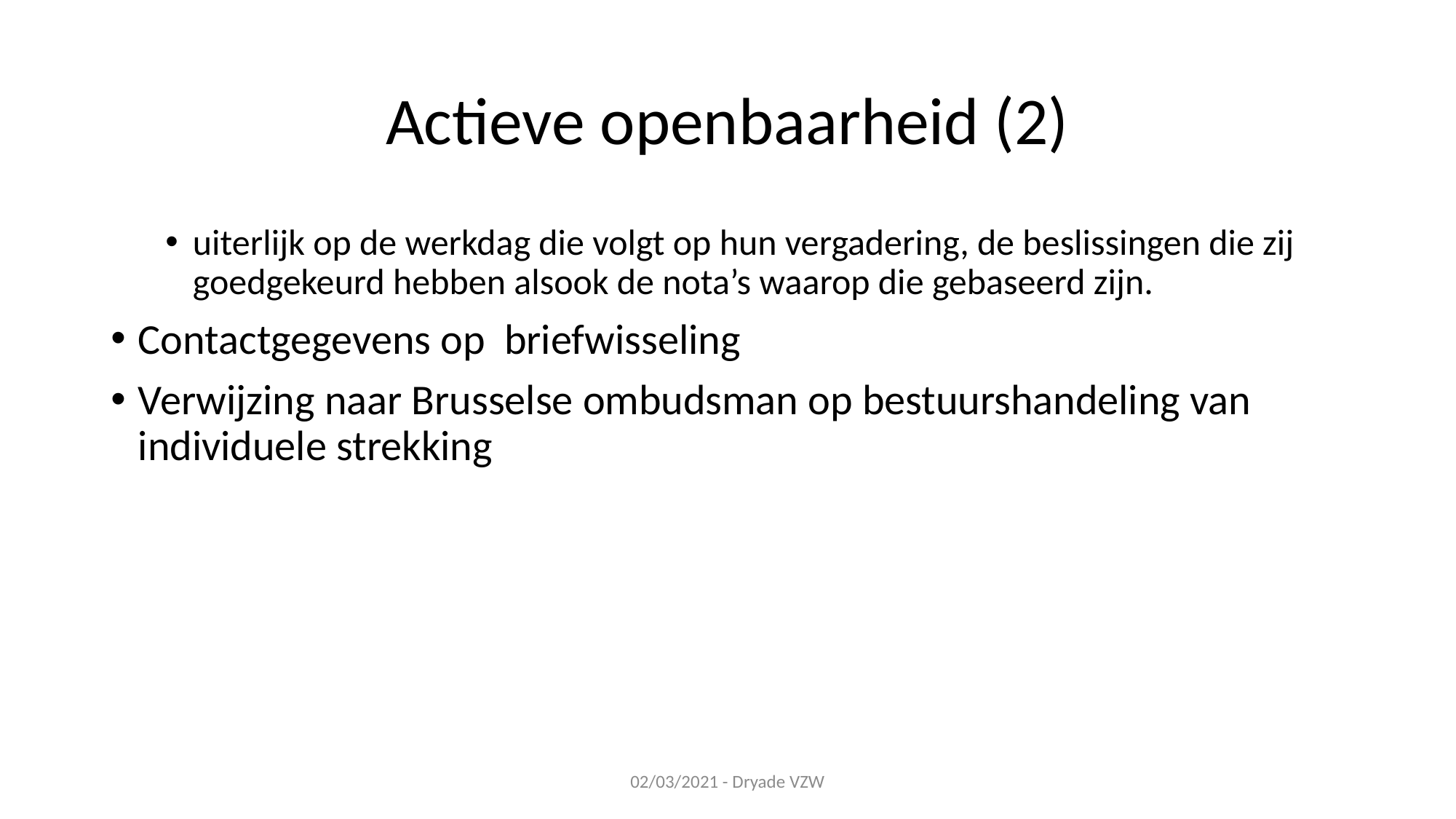

# Actieve openbaarheid (2)
uiterlijk op de werkdag die volgt op hun vergadering, de beslissingen die zij goedgekeurd hebben alsook de nota’s waarop die gebaseerd zijn.
Contactgegevens op  briefwisseling
Verwijzing naar Brusselse ombudsman op bestuurshandeling van individuele strekking
02/03/2021 - Dryade VZW